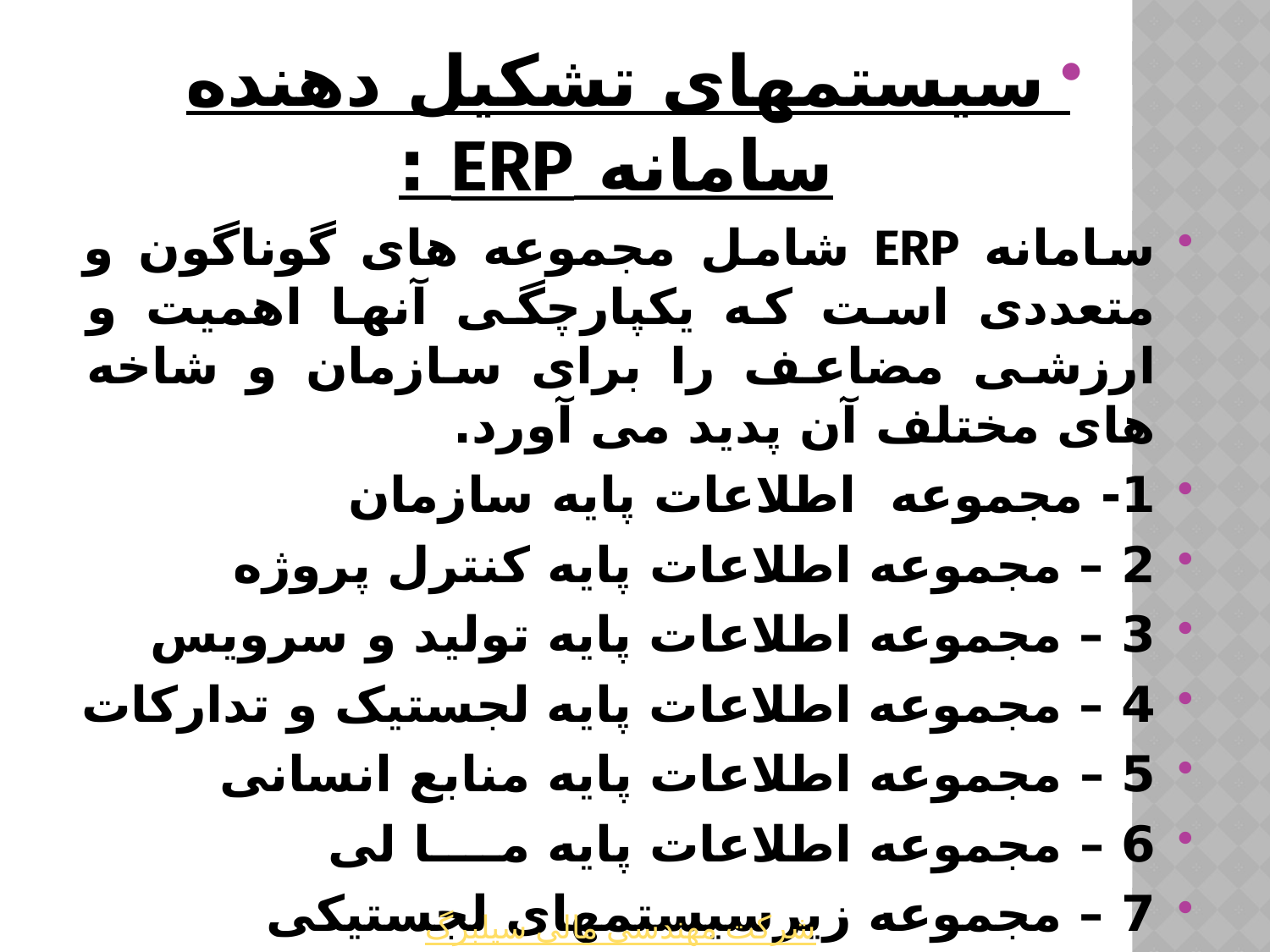

سیستمهای تشکیل دهنده سامانه ERP :
سامانه ERP شامل مجموعه های گوناگون و متعددی است که یکپارچگی آنها اهمیت و ارزشی مضاعف را برای سازمان و شاخه های مختلف آن پدید می آورد.
1- مجموعه  اطلاعات پایه سازمان
2 – مجموعه اطلاعات پایه کنترل پروژه
3 – مجموعه اطلاعات پایه تولید و سرویس
4 – مجموعه اطلاعات پایه لجستیک و تدارکات
5 – مجموعه اطلاعات پایه منابع انسانی
6 – مجموعه اطلاعات پایه مــــا لی
7 – مجموعه زیرسیستمهای لجستیکی
8 – مجموعه زیر سیستمهای تولید
شرکت مهندسی مالی سیلبرگ